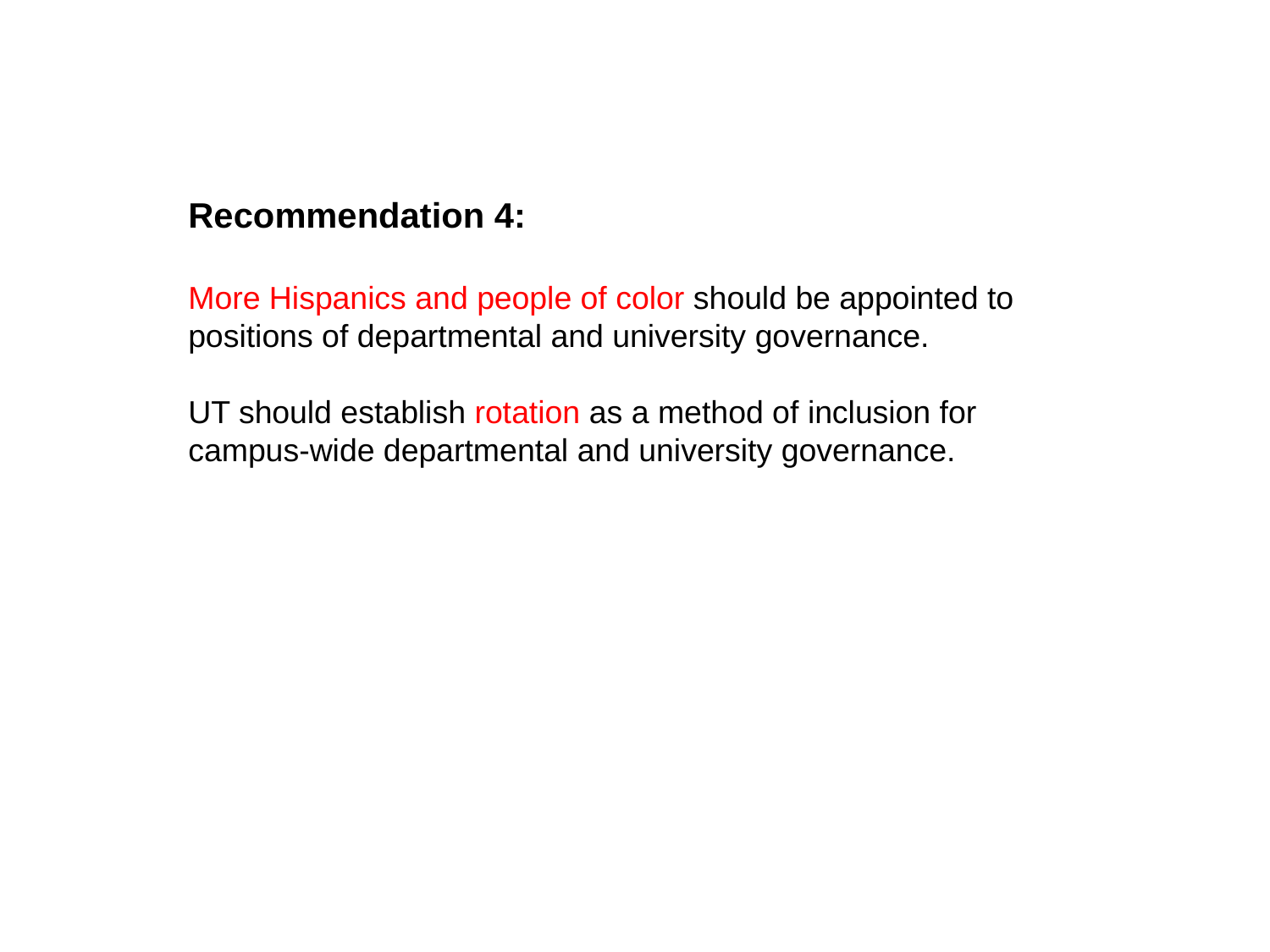

Recommendation 4:

More Hispanics and people of color should be appointed to positions of departmental and university governance.

UT should establish rotation as a method of inclusion for campus-wide departmental and university governance.